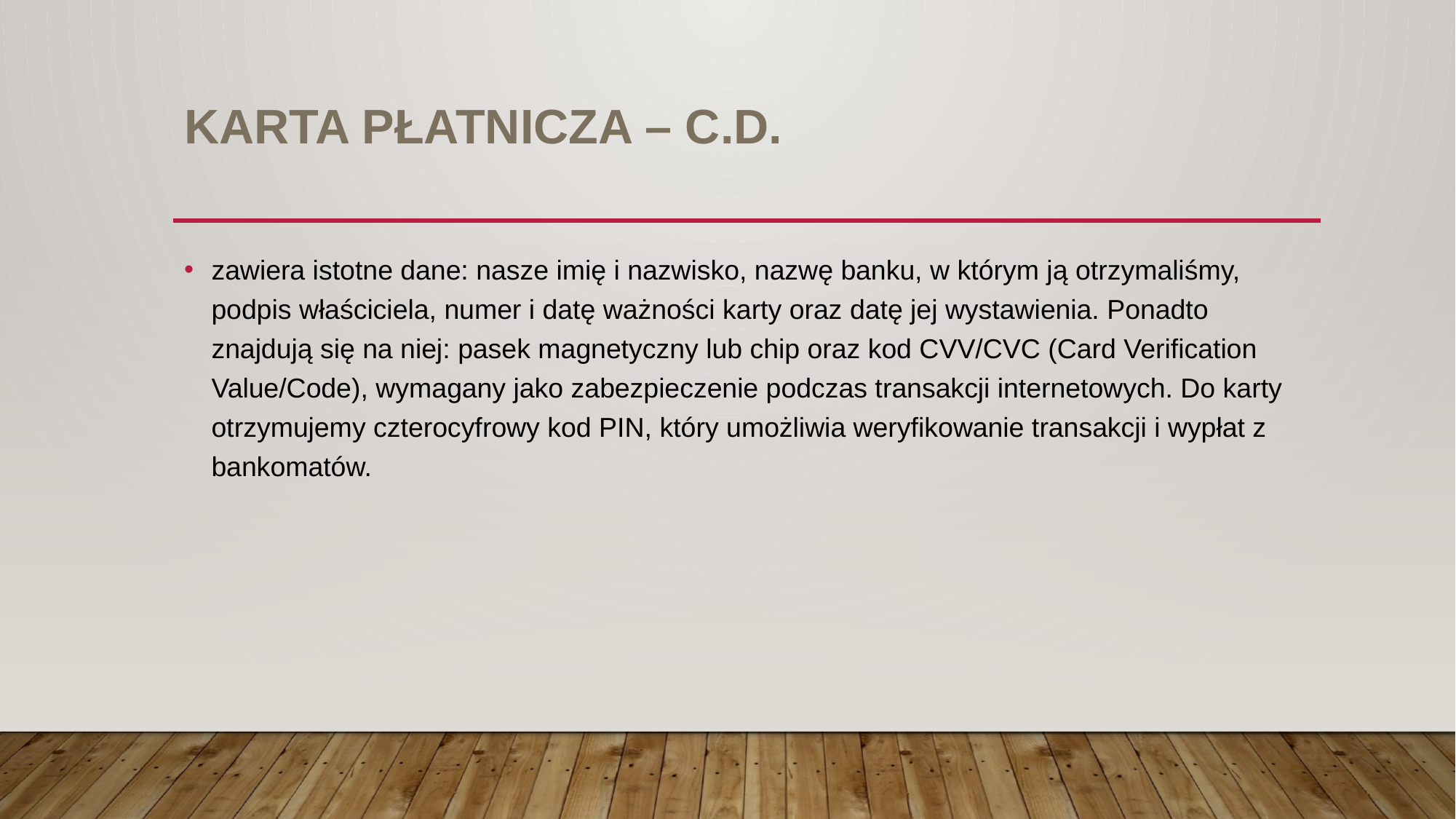

# Karta płatnicza – c.d.
zawiera istotne dane: nasze imię i nazwisko, nazwę banku, w którym ją otrzymaliśmy, podpis właściciela, numer i datę ważności karty oraz datę jej wystawienia. Ponadto znajdują się na niej: pasek magnetyczny lub chip oraz kod CVV/CVC (Card Verification Value/Code), wymagany jako zabezpieczenie podczas transakcji internetowych. Do karty otrzymujemy czterocyfrowy kod PIN, który umożliwia weryfikowanie transakcji i wypłat z bankomatów.